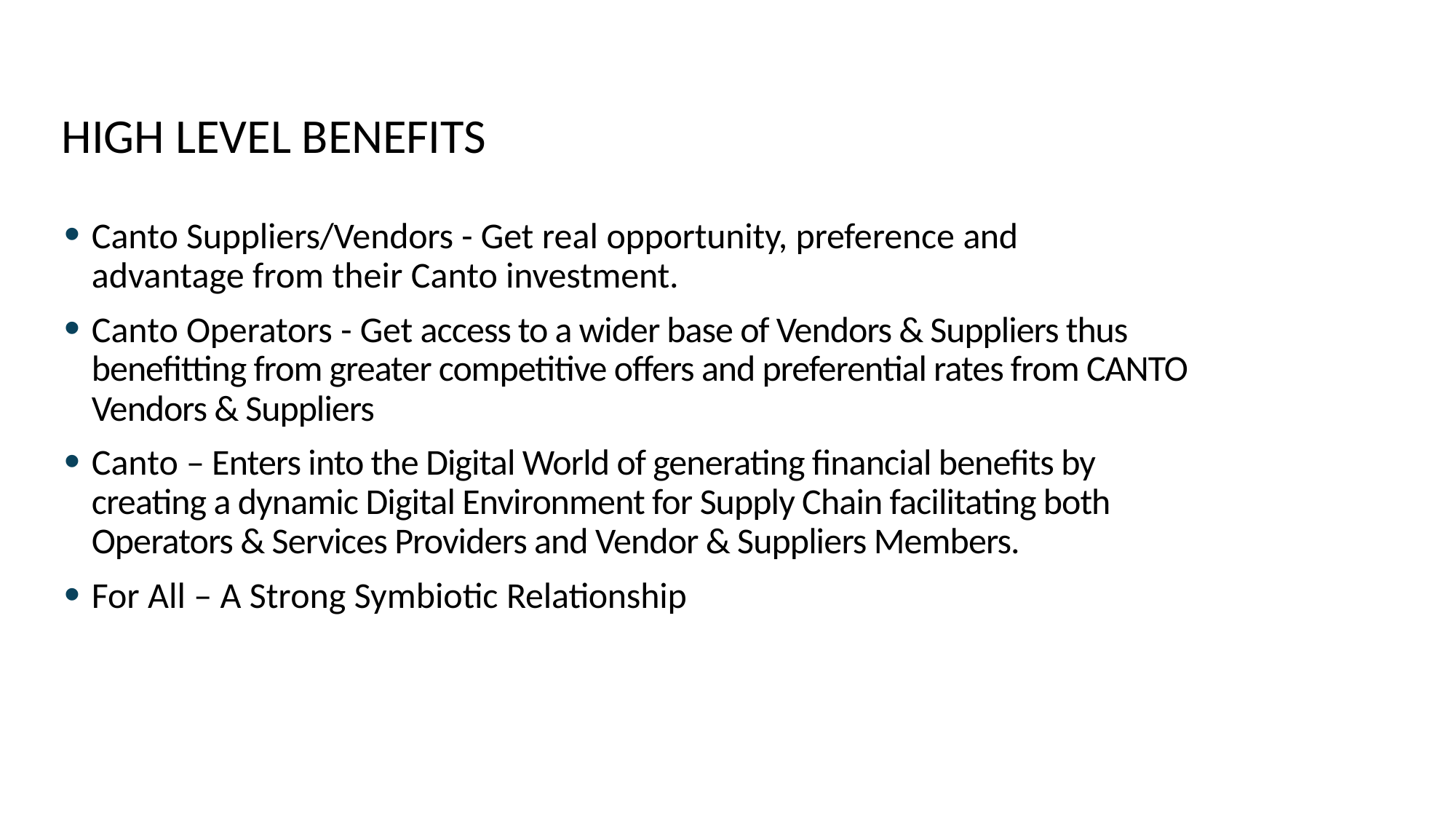

# HIGH LEVEL BENEFITS
Canto Suppliers/Vendors - Get real opportunity, preference and advantage from their Canto investment.
Canto Operators - Get access to a wider base of Vendors & Suppliers thus benefitting from greater competitive offers and preferential rates from CANTO Vendors & Suppliers
Canto – Enters into the Digital World of generating financial benefits by creating a dynamic Digital Environment for Supply Chain facilitating both Operators & Services Providers and Vendor & Suppliers Members.
For All – A Strong Symbiotic Relationship
20